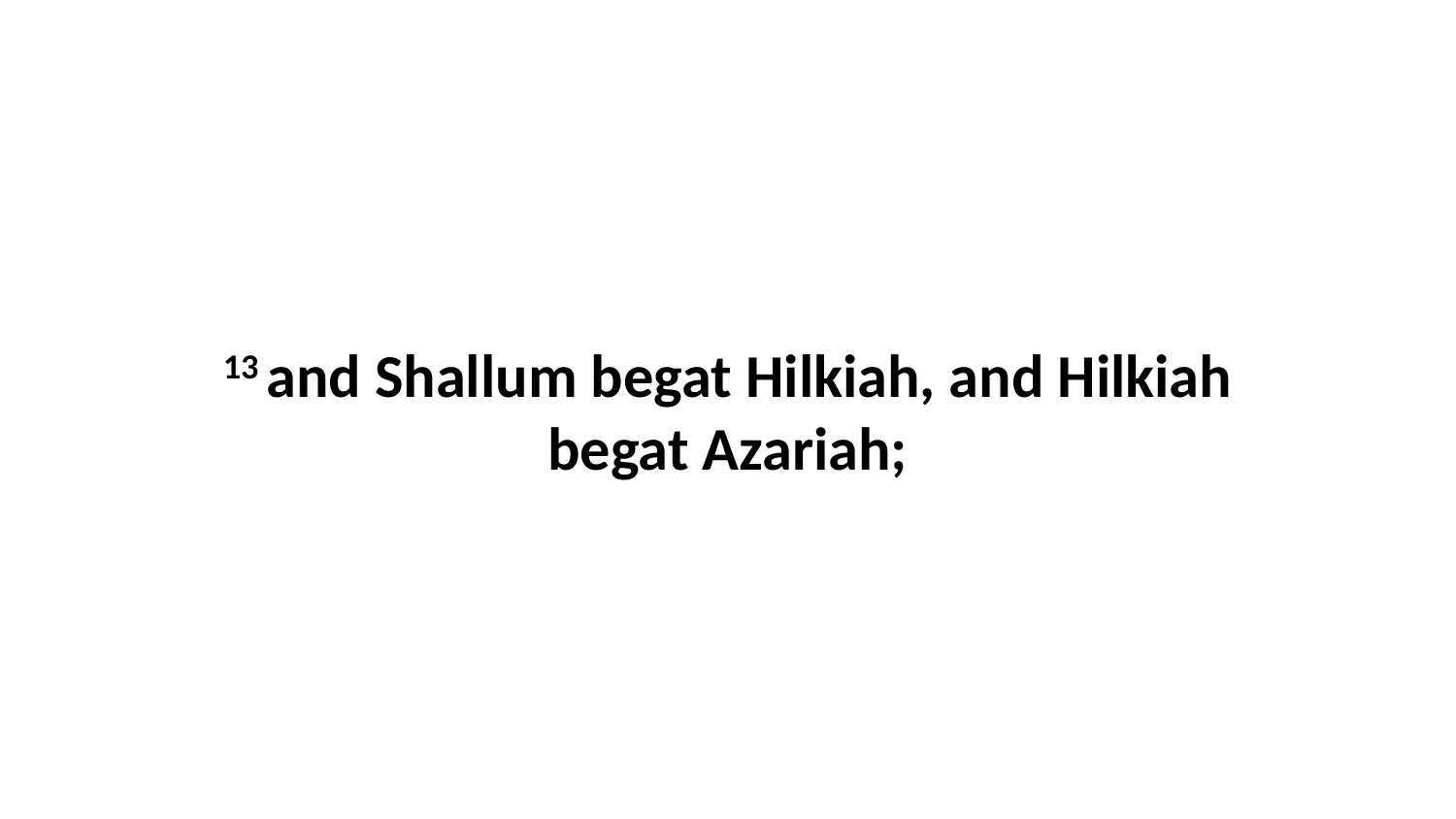

13 and Shallum begat Hilkiah, and Hilkiah begat Azariah;